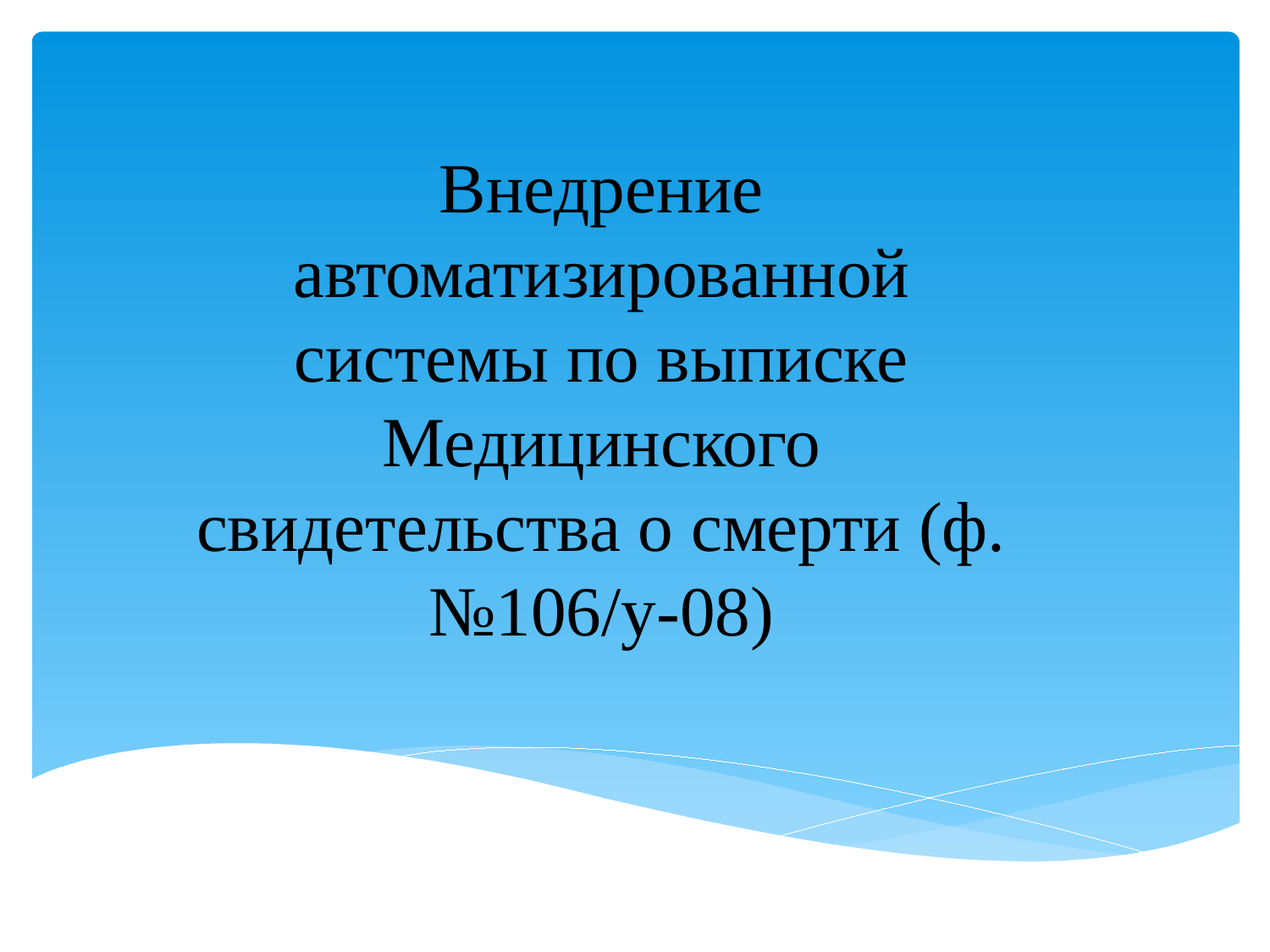

Внедрение
автоматизированной системы по выписке Медицинского свидетельства о смерти (ф.№106/у-08)